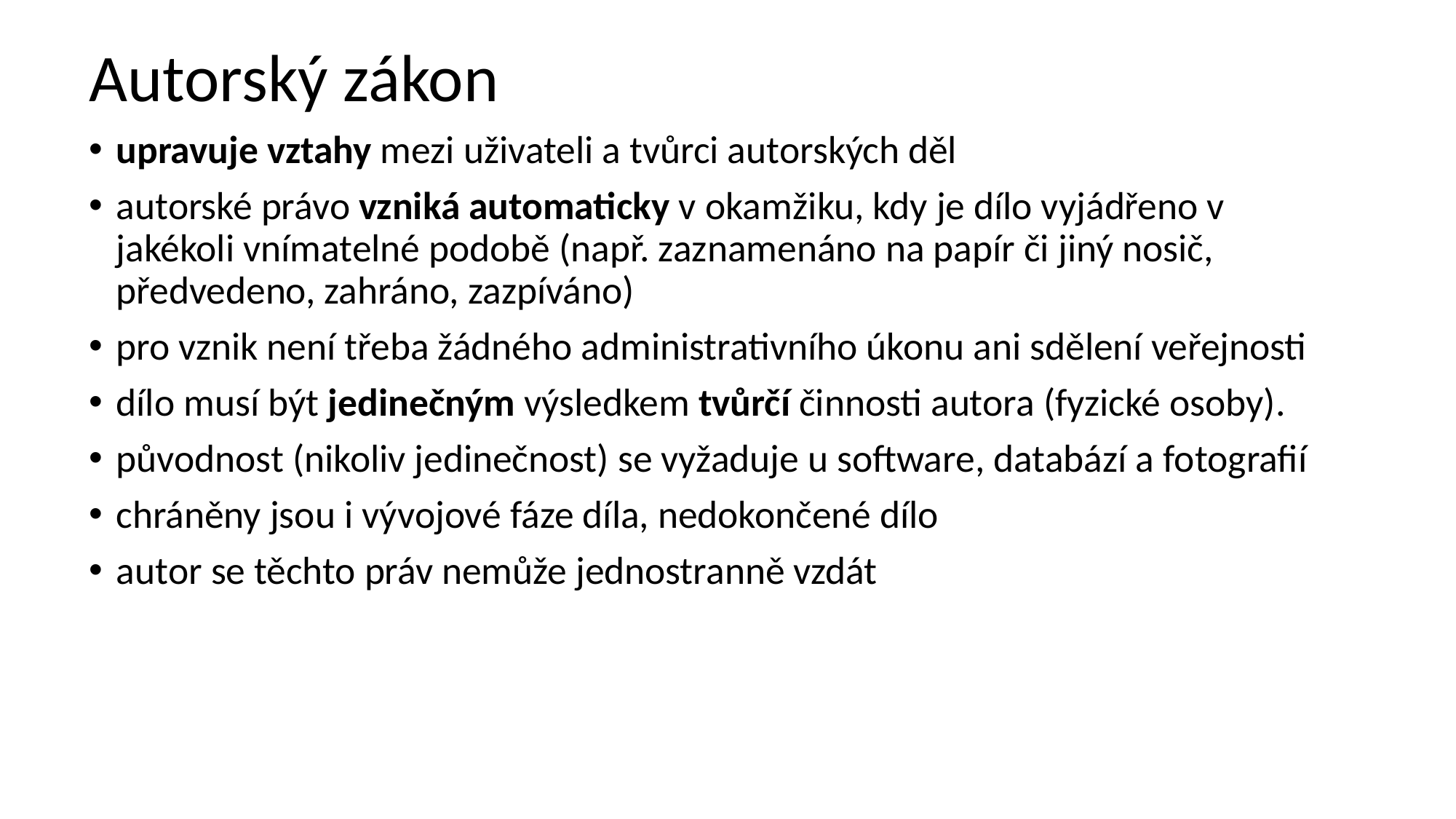

# Autorský zákon
upravuje vztahy mezi uživateli a tvůrci autorských děl
autorské právo vzniká automaticky v okamžiku, kdy je dílo vyjádřeno v jakékoli vnímatelné podobě (např. zaznamenáno na papír či jiný nosič, předvedeno, zahráno, zazpíváno)
pro vznik není třeba žádného administrativního úkonu ani sdělení veřejnosti
dílo musí být jedinečným výsledkem tvůrčí činnosti autora (fyzické osoby).
původnost (nikoliv jedinečnost) se vyžaduje u software, databází a fotografií
chráněny jsou i vývojové fáze díla, nedokončené dílo
autor se těchto práv nemůže jednostranně vzdát